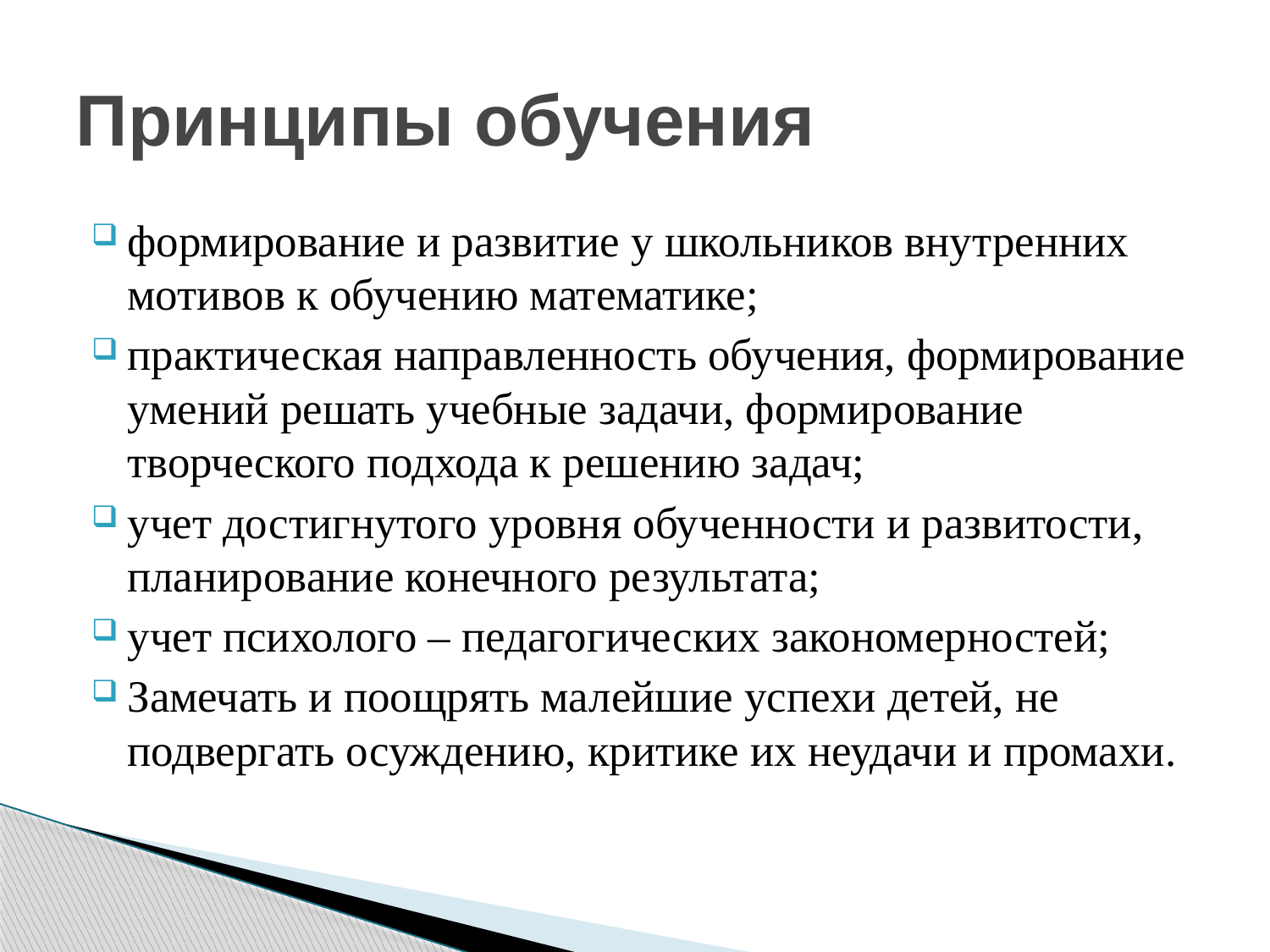

# Принципы обучения
формирование и развитие у школьников внутренних мотивов к обучению математике;
практическая направленность обучения, формирование умений решать учебные задачи, формирование творческого подхода к решению задач;
учет достигнутого уровня обученности и развитости, планирование конечного результата;
учет психолого – педагогических закономерностей;
Замечать и поощрять малейшие успехи детей, не подвергать осуждению, критике их неудачи и промахи.